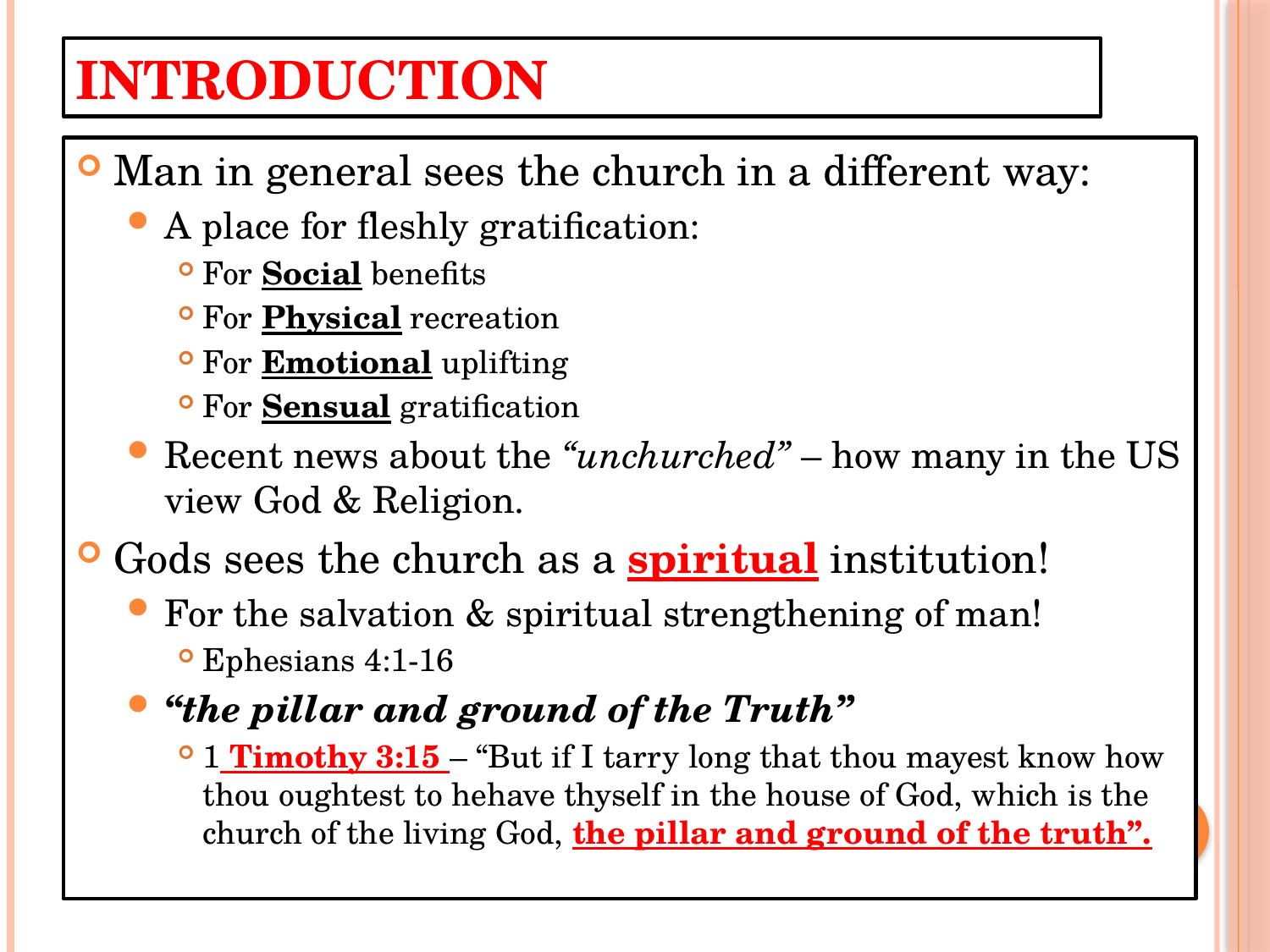

# Introduction
Man in general sees the church in a different way:
A place for fleshly gratification:
For Social benefits
For Physical recreation
For Emotional uplifting
For Sensual gratification
Recent news about the “unchurched” – how many in the US view God & Religion.
Gods sees the church as a spiritual institution!
For the salvation & spiritual strengthening of man!
Ephesians 4:1-16
“the pillar and ground of the Truth”
1 Timothy 3:15 – “But if I tarry long that thou mayest know how thou oughtest to hehave thyself in the house of God, which is the church of the living God, the pillar and ground of the truth”.

5